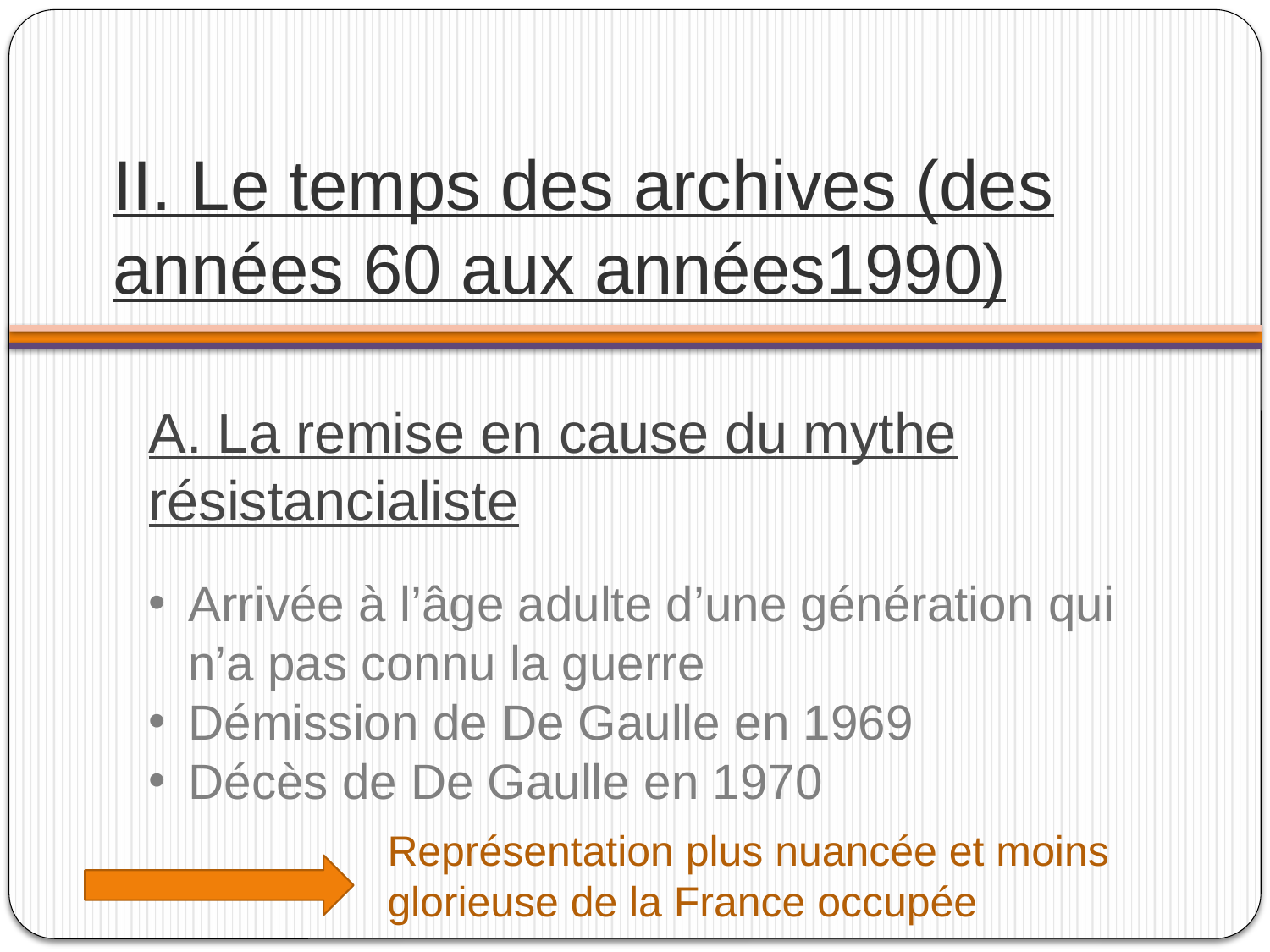

# II. Le temps des archives (des années 60 aux années1990)
A. La remise en cause du mythe résistancialiste
Arrivée à l’âge adulte d’une génération qui n’a pas connu la guerre
Démission de De Gaulle en 1969
Décès de De Gaulle en 1970
Représentation plus nuancée et moins glorieuse de la France occupée